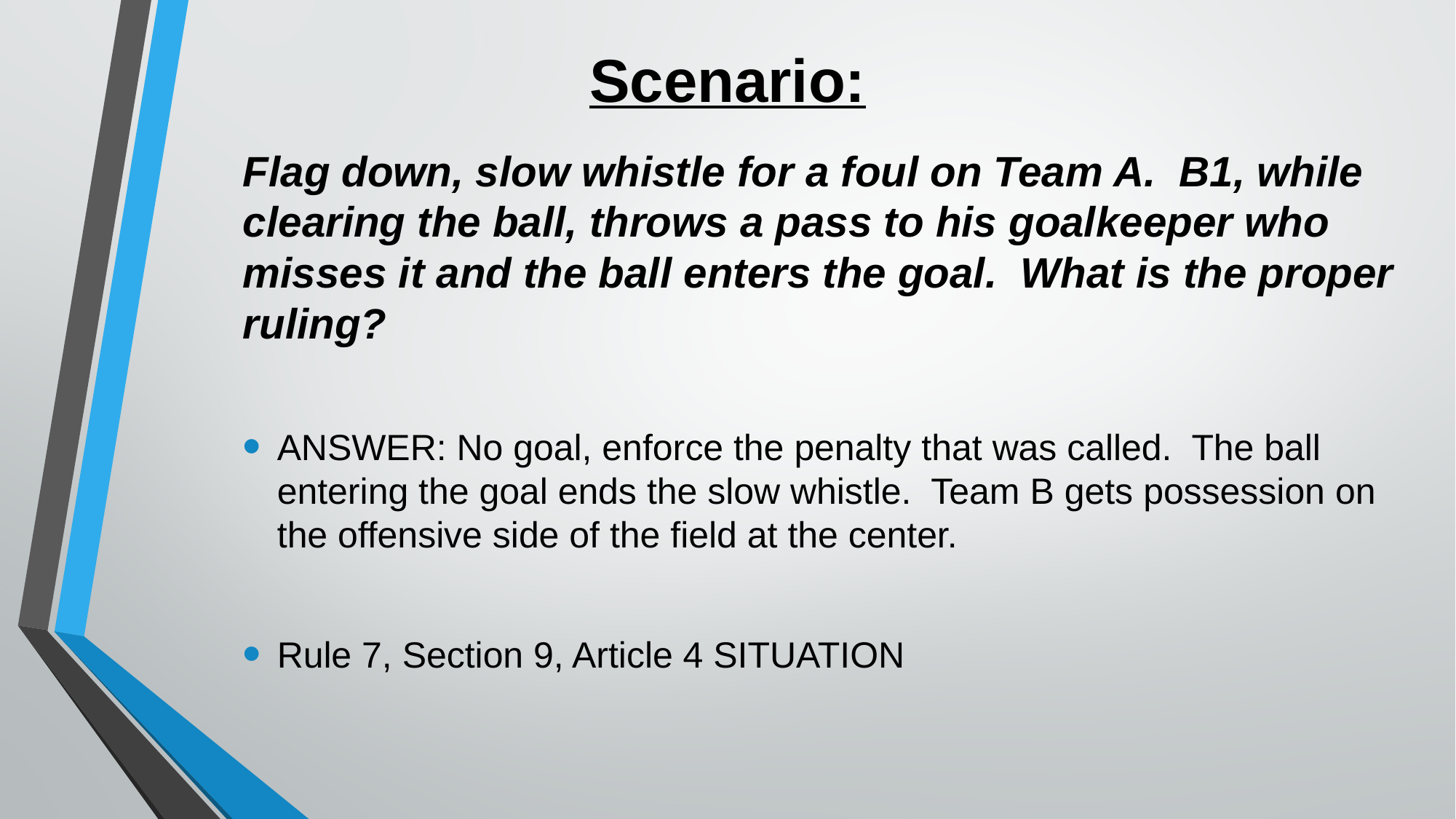

# Scenario:
Flag down, slow whistle for a foul on Team A.  B1, while clearing the ball, throws a pass to his goalkeeper who misses it and the ball enters the goal.  What is the proper ruling?

ANSWER: No goal, enforce the penalty that was called.  The ball entering the goal ends the slow whistle.  Team B gets possession on the offensive side of the field at the center.

Rule 7, Section 9, Article 4 SITUATION